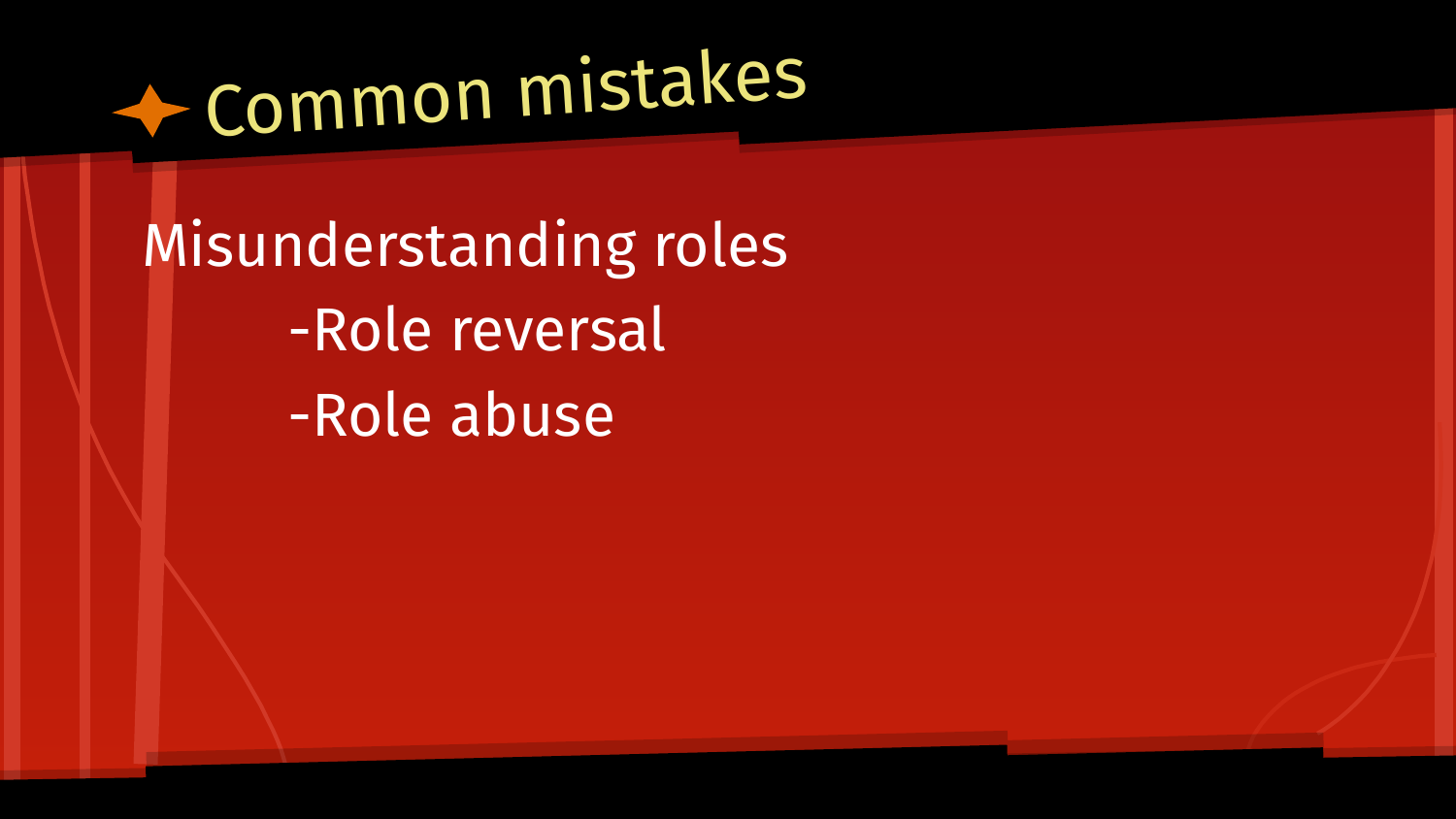

# Common mistakes
Misunderstanding roles
	-Role reversal
	-Role abuse